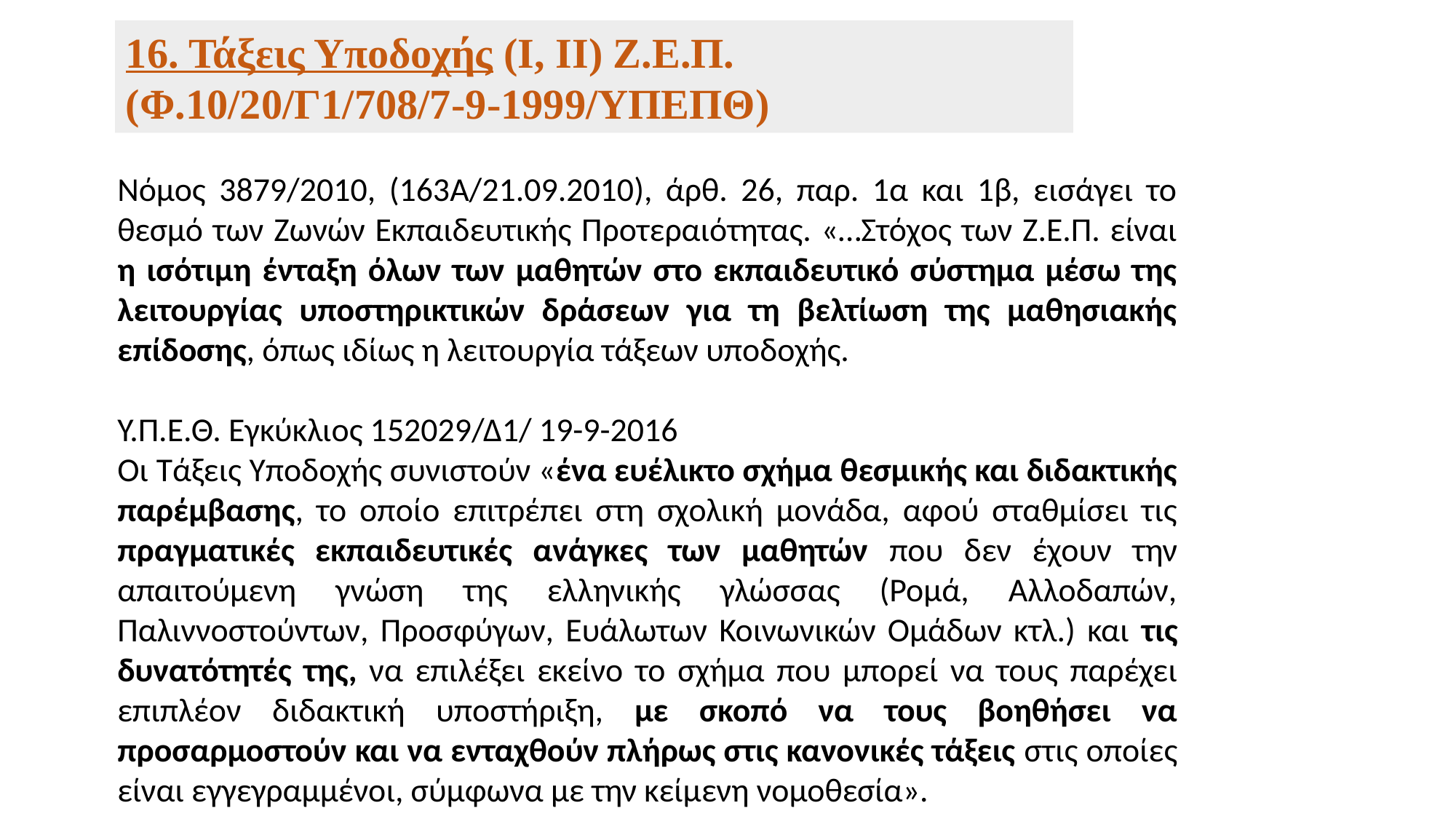

16. Τάξεις Υποδοχής (Ι, ΙΙ) Ζ.Ε.Π.
(Φ.10/20/Γ1/708/7-9-1999/ΥΠΕΠΘ)
Νόμος 3879/2010, (163Α/21.09.2010), άρθ. 26, παρ. 1α και 1β, εισάγει το θεσμό των Ζωνών Εκπαιδευτικής Προτεραιότητας. «…Στόχος των Ζ.Ε.Π. είναι η ισότιμη ένταξη όλων των μαθητών στο εκπαιδευτικό σύστημα μέσω της λειτουργίας υποστηρικτικών δράσεων για τη βελτίωση της μαθησιακής επίδοσης, όπως ιδίως η λειτουργία τάξεων υποδοχής.

Υ.Π.Ε.Θ. Εγκύκλιος 152029/Δ1/ 19-9-2016
Οι Τάξεις Υποδοχής συνιστούν «ένα ευέλικτο σχήμα θεσμικής και διδακτικής παρέμβασης, το οποίο επιτρέπει στη σχολική μονάδα, αφού σταθμίσει τις πραγματικές εκπαιδευτικές ανάγκες των μαθητών που δεν έχουν την απαιτούμενη γνώση της ελληνικής γλώσσας (Ρομά, Αλλοδαπών, Παλιννοστούντων, Προσφύγων, Ευάλωτων Κοινωνικών Ομάδων κτλ.) και τις δυνατότητές της, να επιλέξει εκείνο το σχήμα που μπορεί να τους παρέχει επιπλέον διδακτική υποστήριξη, με σκοπό να τους βοηθήσει να προσαρμοστούν και να ενταχθούν πλήρως στις κανονικές τάξεις στις οποίες είναι εγγεγραμμένοι, σύμφωνα με την κείμενη νομοθεσία».